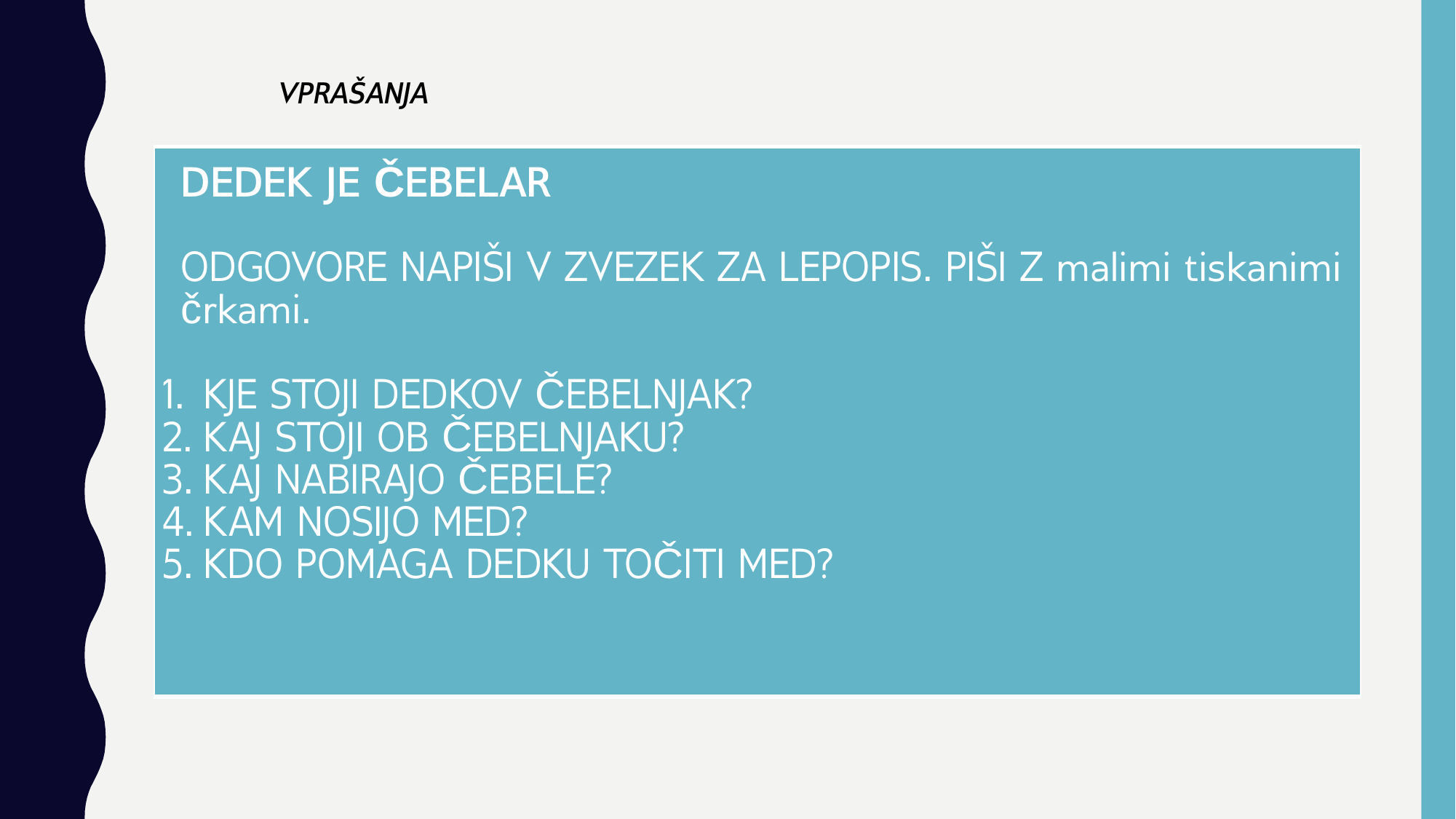

VPRAŠANJA
| DEDEK JE ČEBELAR   ODGOVORE NAPIŠI V ZVEZEK ZA LEPOPIS. PIŠI Z malimi tiskanimi črkami.   KJE STOJI DEDKOV ČEBELNJAK? KAJ STOJI OB ČEBELNJAKU? KAJ NABIRAJO ČEBELE? KAM NOSIJO MED? KDO POMAGA DEDKU TOČITI MED? |
| --- |